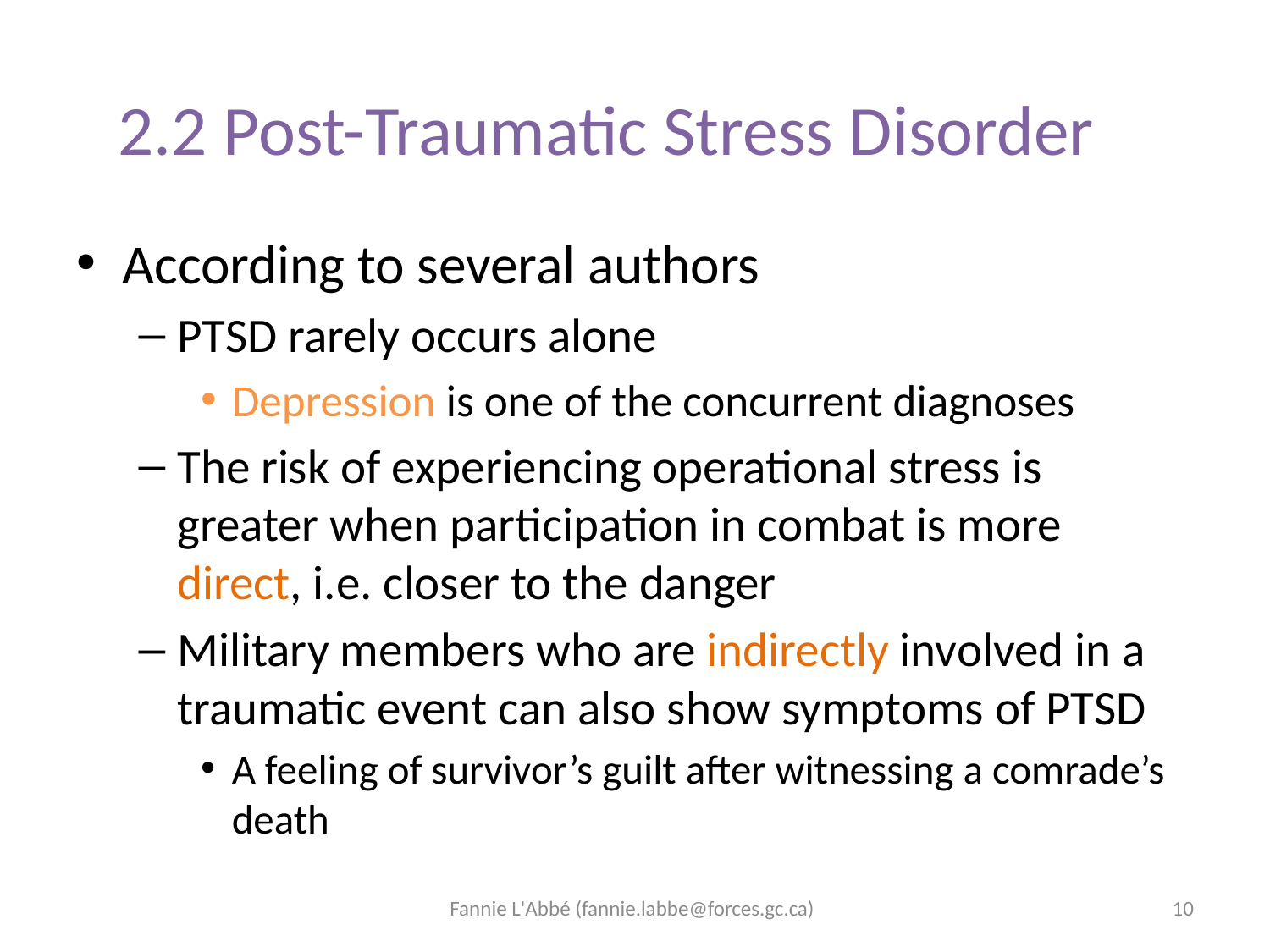

# 2.2 Post-Traumatic Stress Disorder
According to several authors
PTSD rarely occurs alone
Depression is one of the concurrent diagnoses
The risk of experiencing operational stress is greater when participation in combat is more direct, i.e. closer to the danger
Military members who are indirectly involved in a traumatic event can also show symptoms of PTSD
A feeling of survivor’s guilt after witnessing a comrade’s death
Fannie L'Abbé (fannie.labbe@forces.gc.ca)
10